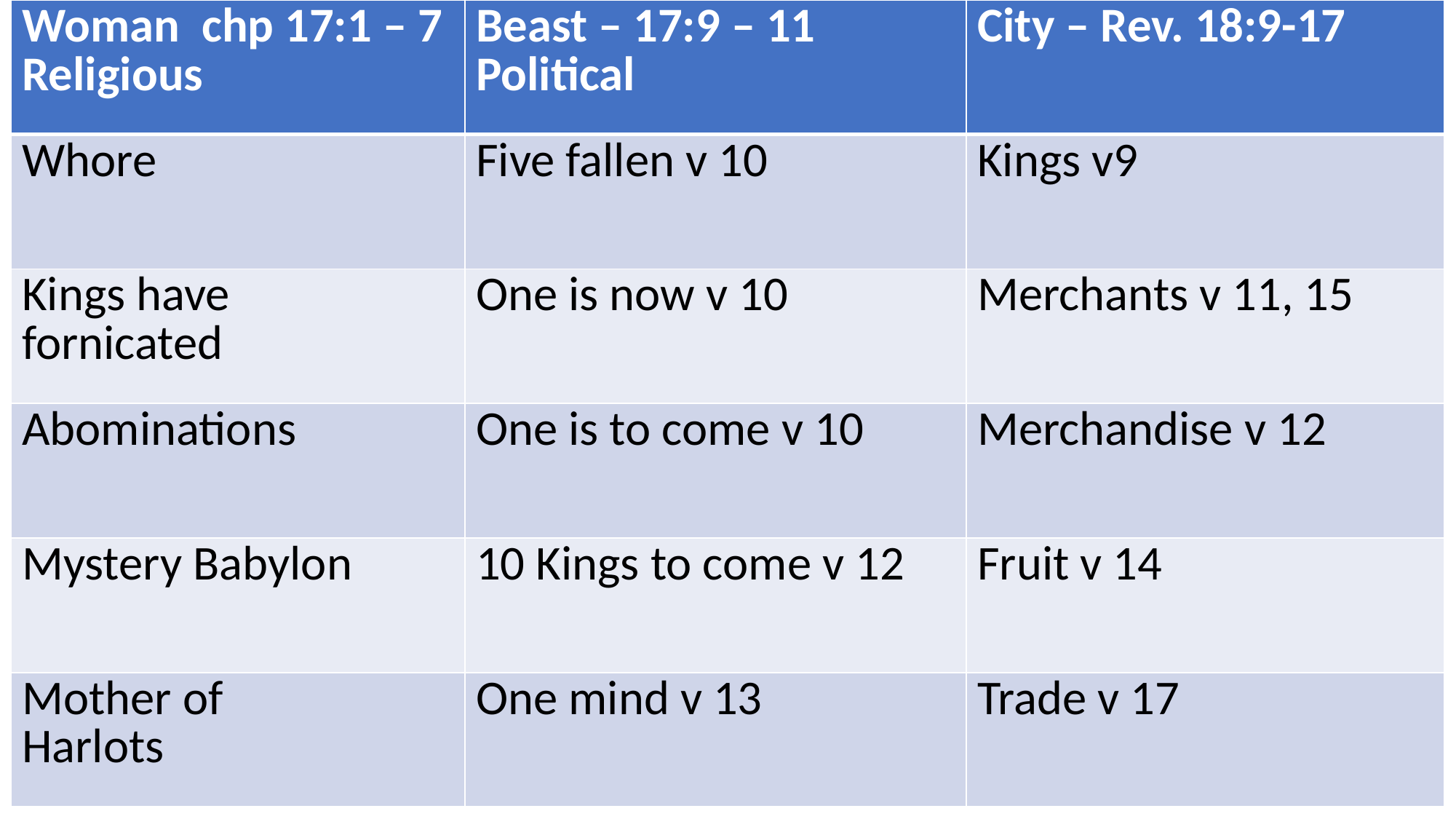

| Woman chp 17:1 – 7 Religious | Beast – 17:9 – 11 Political | City – Rev. 18:9-17 |
| --- | --- | --- |
| Whore | Five fallen v 10 | Kings v9 |
| Kings have fornicated | One is now v 10 | Merchants v 11, 15 |
| Abominations | One is to come v 10 | Merchandise v 12 |
| Mystery Babylon | 10 Kings to come v 12 | Fruit v 14 |
| Mother of Harlots | One mind v 13 | Trade v 17 |